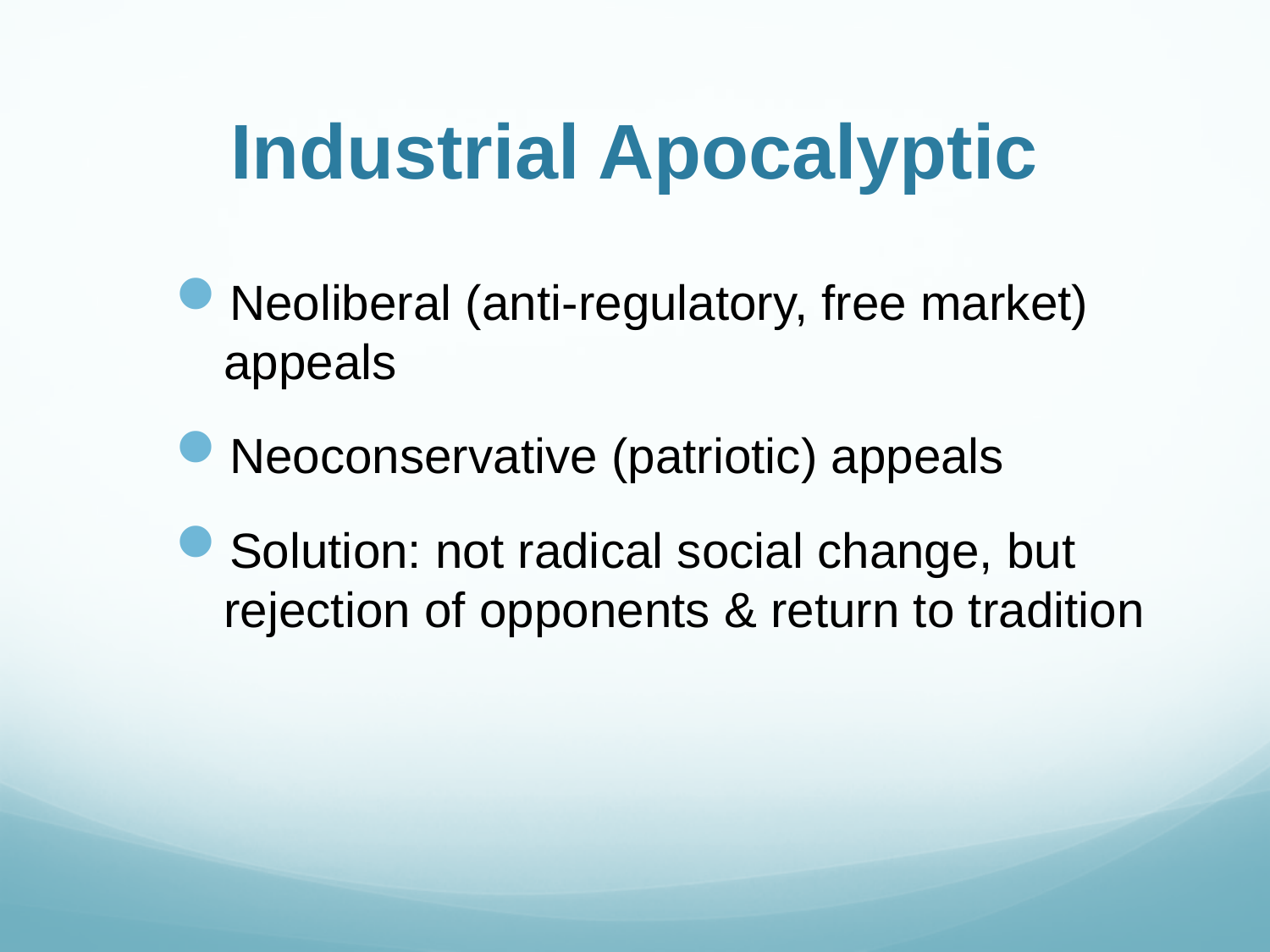

# Industrial Apocalyptic
Neoliberal (anti-regulatory, free market) appeals
Neoconservative (patriotic) appeals
Solution: not radical social change, but rejection of opponents & return to tradition